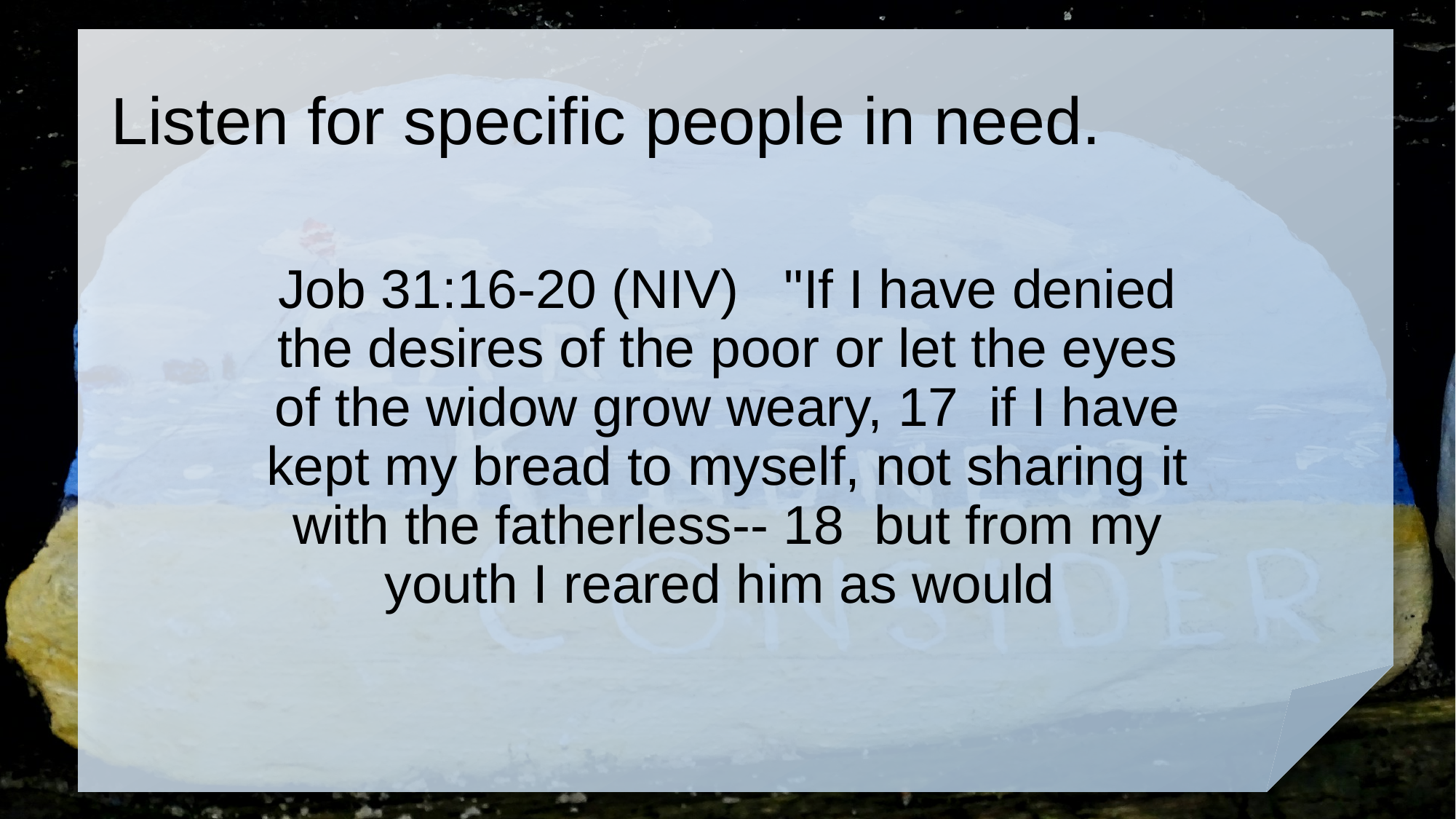

# Listen for specific people in need.
Job 31:16-20 (NIV)   "If I have denied the desires of the poor or let the eyes of the widow grow weary, 17  if I have kept my bread to myself, not sharing it with the fatherless-- 18  but from my youth I reared him as would